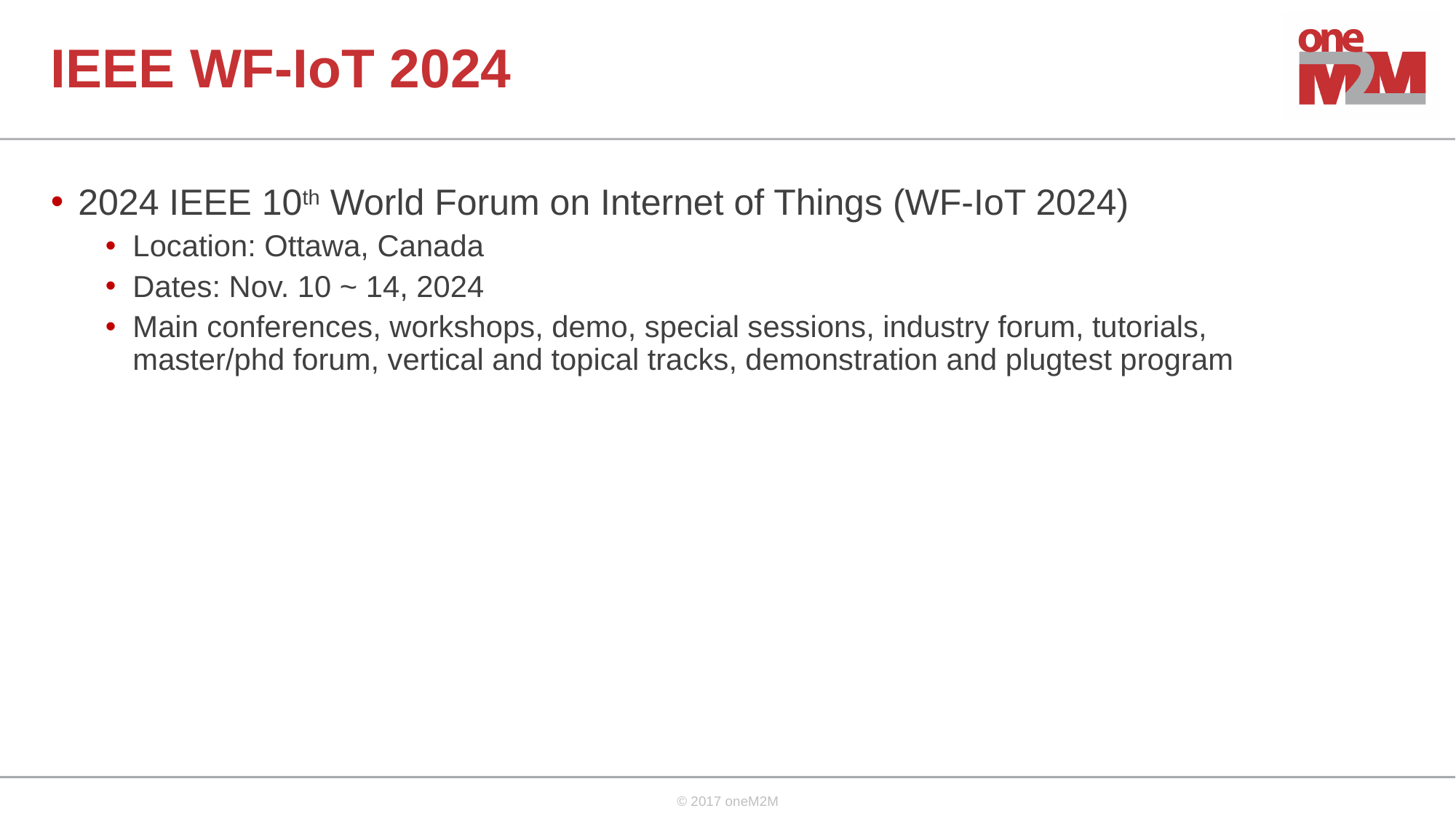

# IEEE WF-IoT 2024
2024 IEEE 10th World Forum on Internet of Things (WF-IoT 2024)
Location: Ottawa, Canada
Dates: Nov. 10 ~ 14, 2024
Main conferences, workshops, demo, special sessions, industry forum, tutorials, master/phd forum, vertical and topical tracks, demonstration and plugtest program